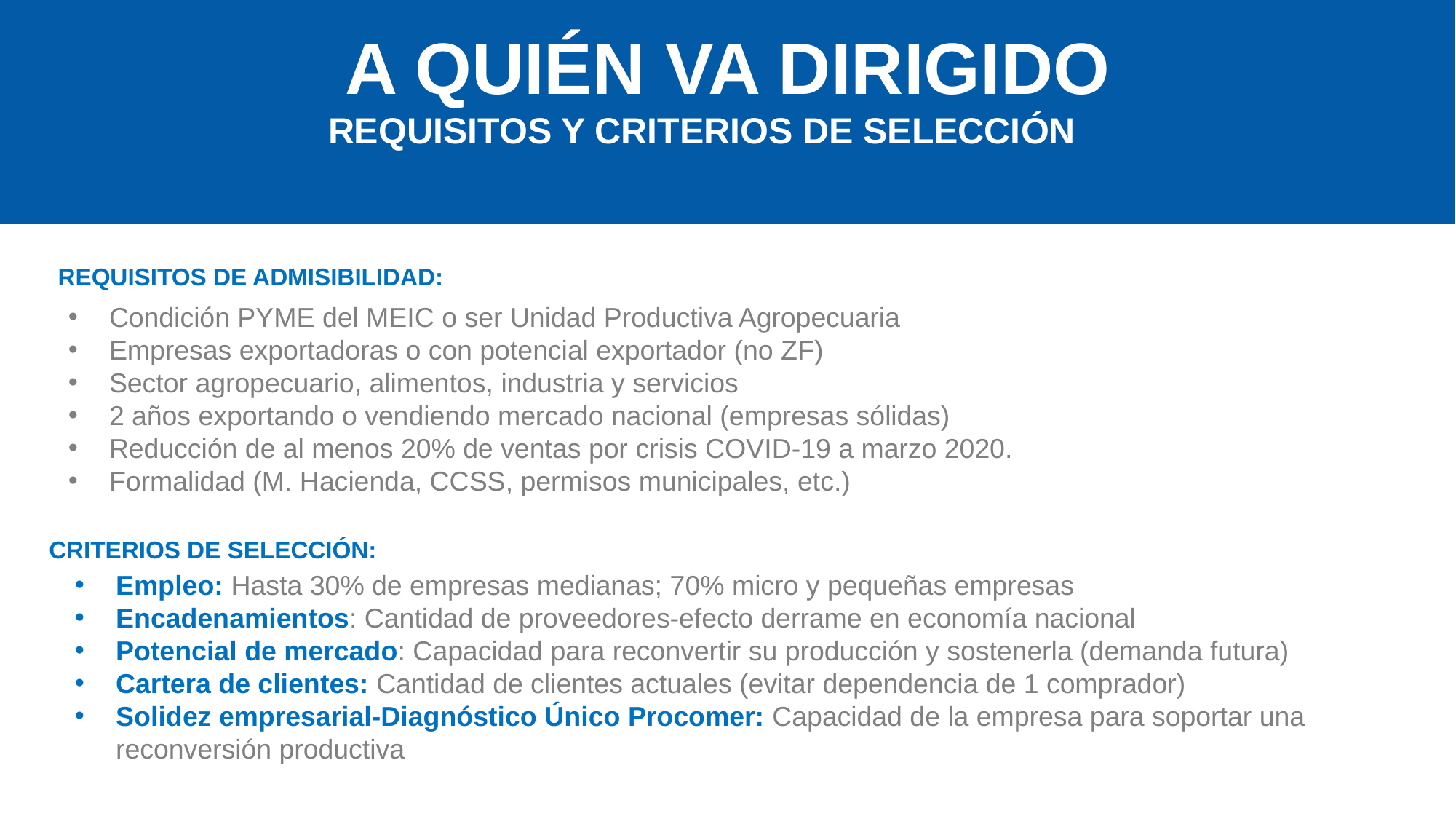

# A QUIÉN VA DIRIGIDO
REQUISITOS Y CRITERIOS DE SELECCIÓN
REQUISITOS DE ADMISIBILIDAD:
Condición PYME del MEIC o ser Unidad Productiva Agropecuaria
Empresas exportadoras o con potencial exportador (no ZF)
Sector agropecuario, alimentos, industria y servicios
2 años exportando o vendiendo mercado nacional (empresas sólidas)
Reducción de al menos 20% de ventas por crisis COVID-19 a marzo 2020.
Formalidad (M. Hacienda, CCSS, permisos municipales, etc.)

CRITERIOS DE SELECCIÓN:
Empleo: Hasta 30% de empresas medianas; 70% micro y pequeñas empresas
Encadenamientos: Cantidad de proveedores-efecto derrame en economía nacional
Potencial de mercado: Capacidad para reconvertir su producción y sostenerla (demanda futura)
Cartera de clientes: Cantidad de clientes actuales (evitar dependencia de 1 comprador)
Solidez empresarial-Diagnóstico Único Procomer: Capacidad de la empresa para soportar una reconversión productiva